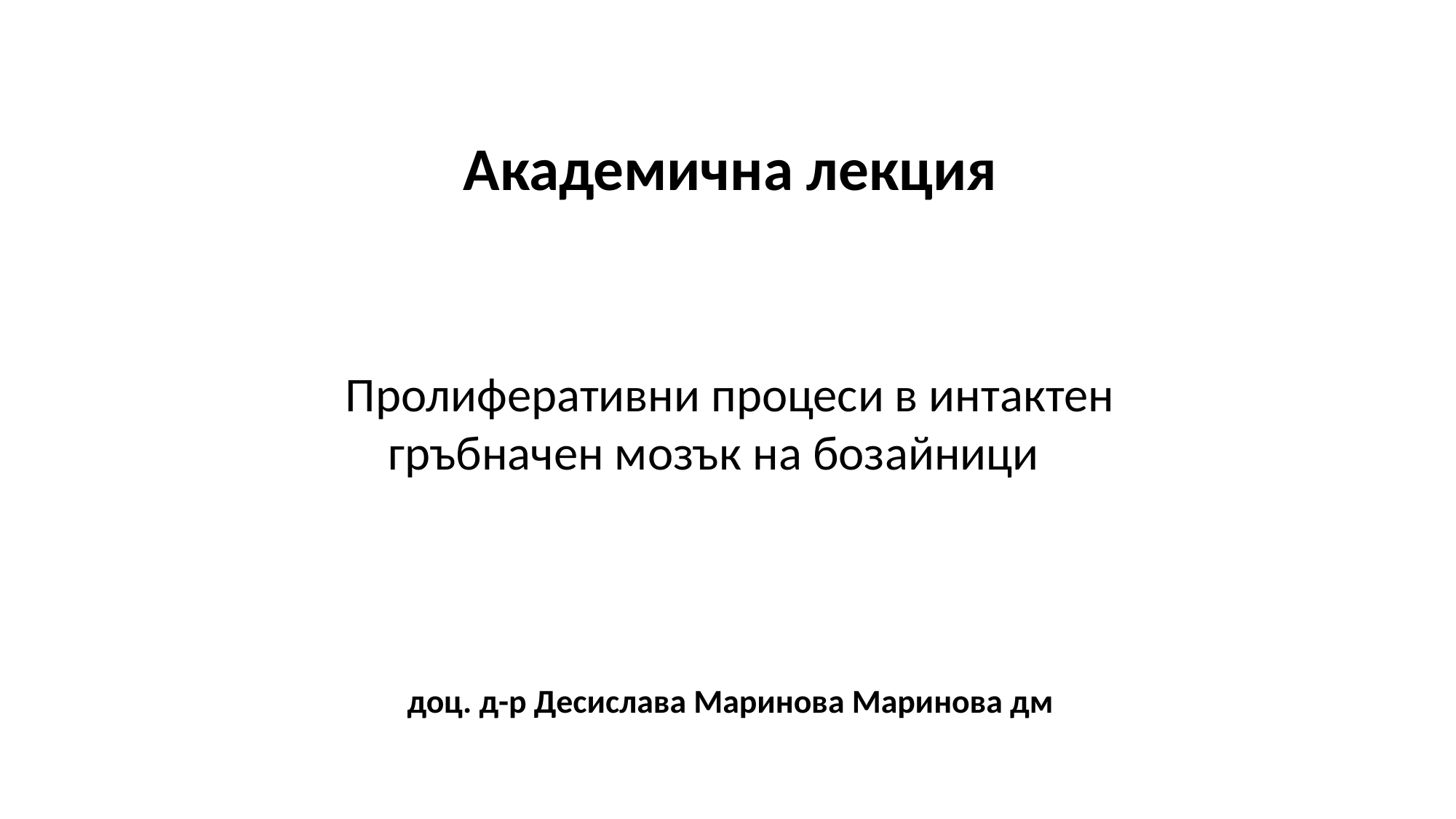

Академична лекция

Пролиферативни процеси в интактен гръбначен мозък на бозайници

доц. д-р Десислава Маринова Маринова дм